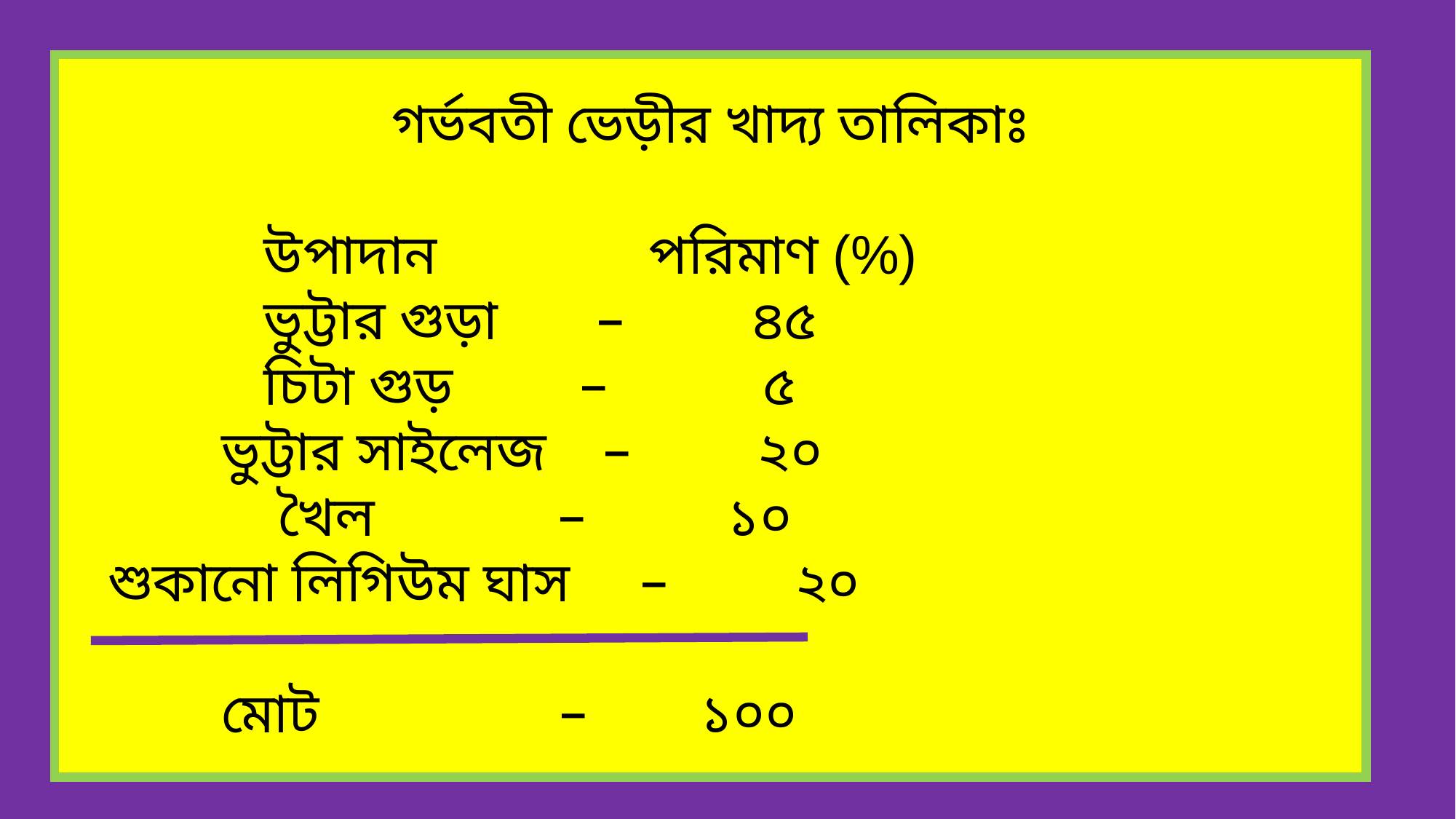

গর্ভবতী ভেড়ীর খাদ্য তালিকাঃ

              উপাদান               পরিমাণ (%)
              ভুট্টার গুড়া       –         ৪৫
              চিটা গুড়         –           ৫
           ভুট্টার সাইলেজ    –         ২০
               খৈল             –          ১০
   শুকানো লিগিউম ঘাস     –         ২০

           মোট                 –        ১০০